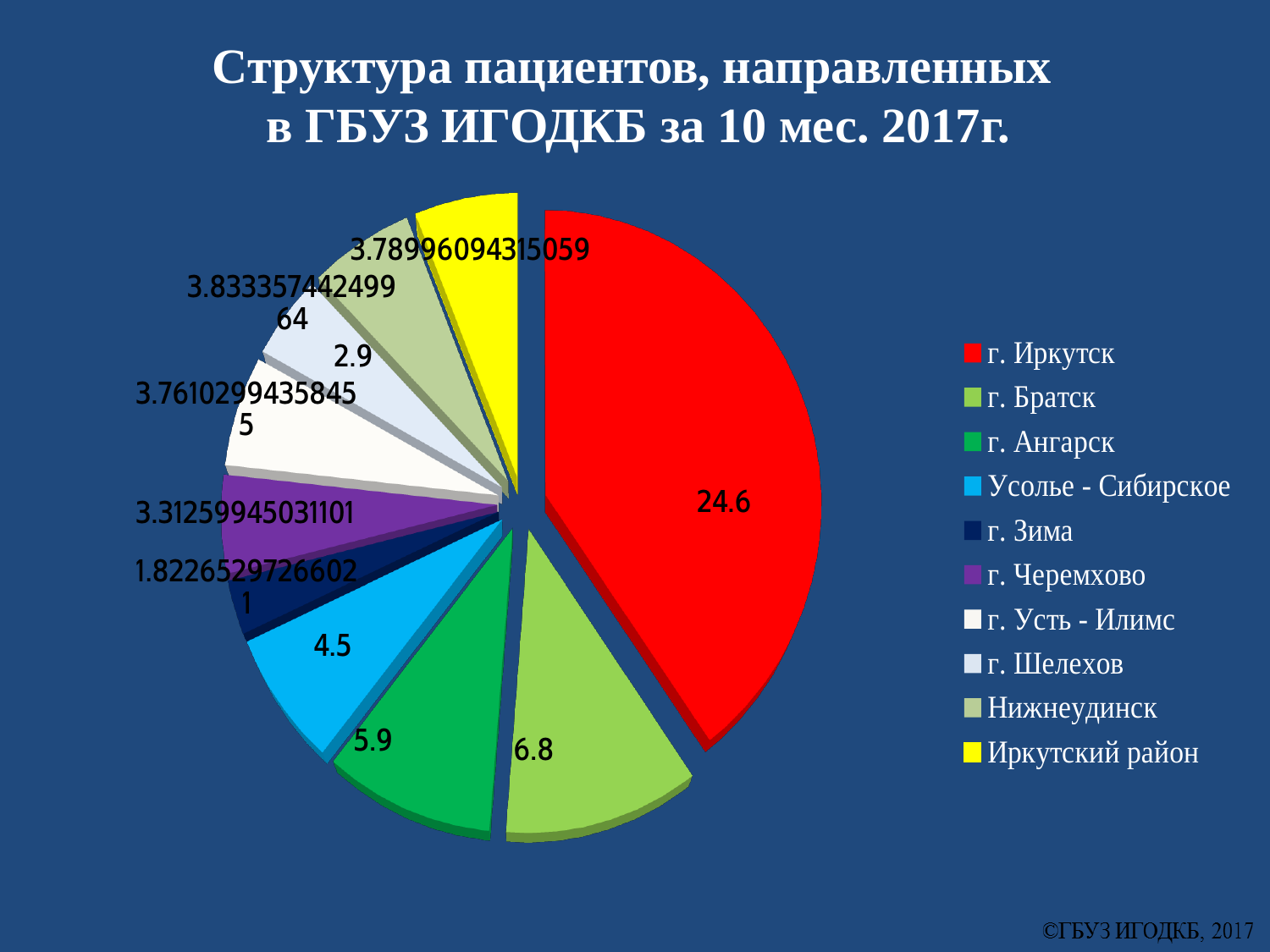

# Структура пациентов, направленных в ГБУЗ ИГОДКБ за 10 мес. 2017г.

[unsupported chart]